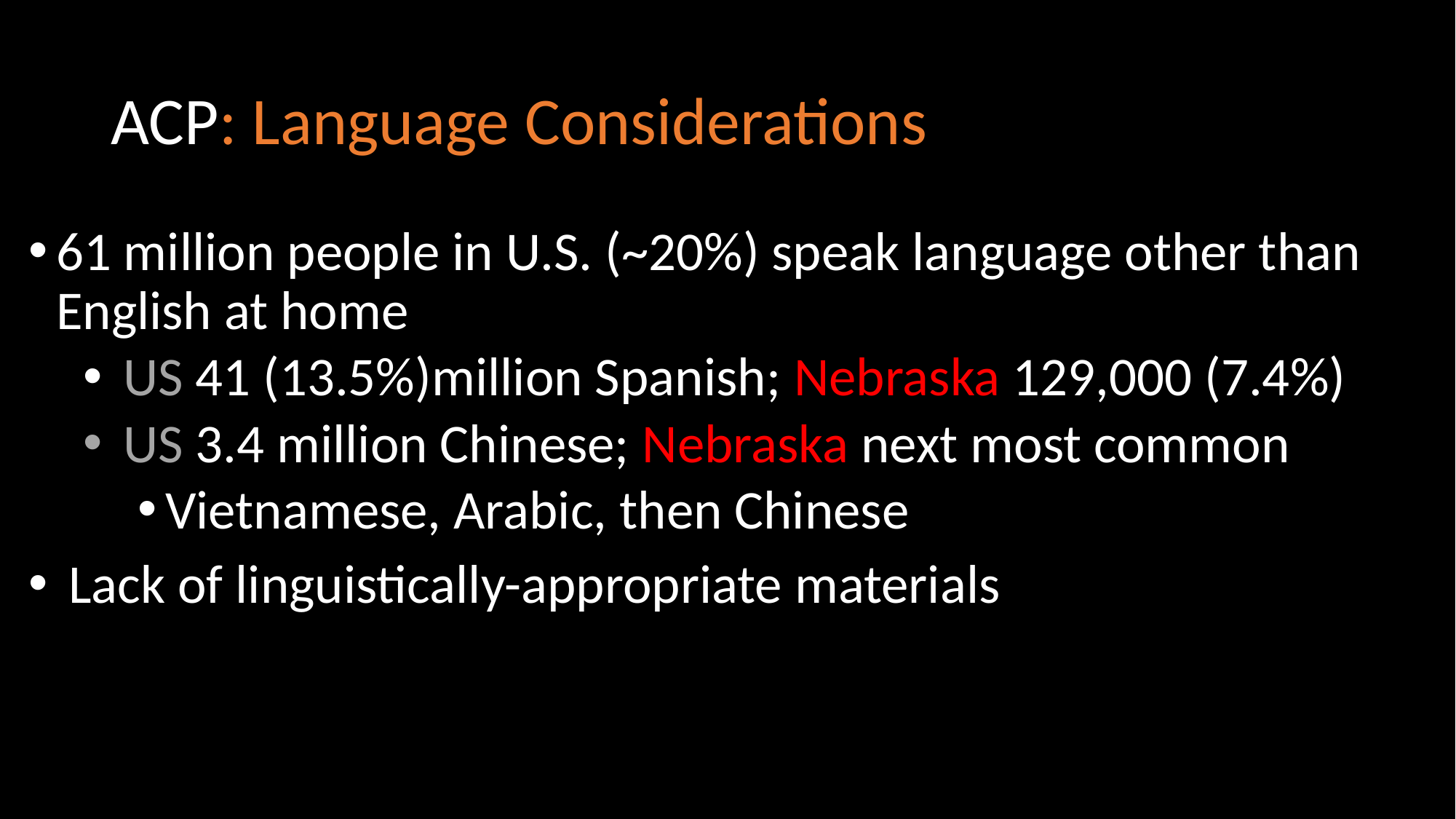

# ACP: Language Considerations
61 million people in U.S. (~20%) speak language other than English at home
 US 41 (13.5%)million Spanish; Nebraska 129,000 (7.4%)
 US 3.4 million Chinese; Nebraska next most common
Vietnamese, Arabic, then Chinese
 Lack of linguistically-appropriate materials